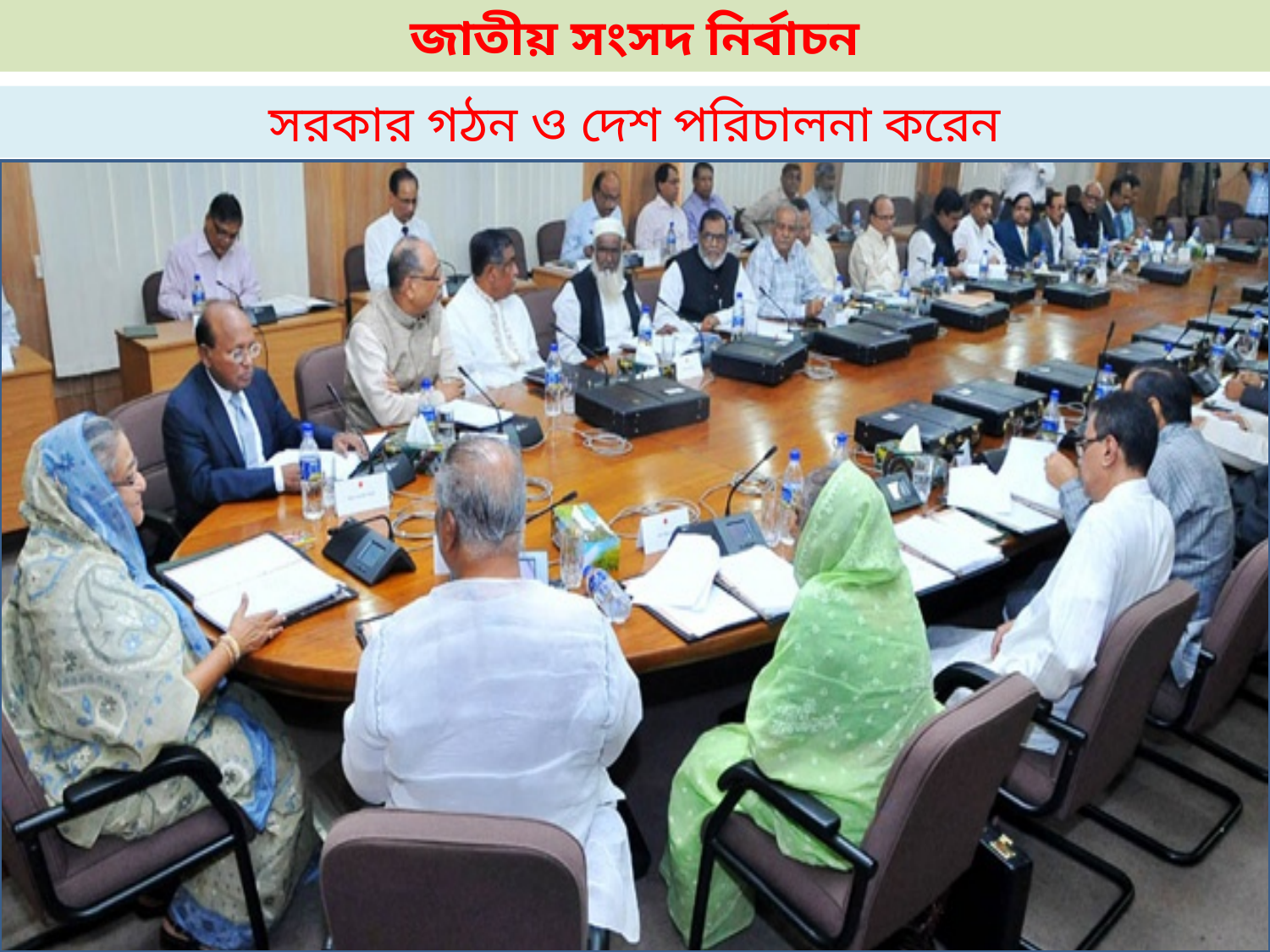

জাতীয় সংসদ নির্বাচন
সরকার গঠন ও দেশ পরিচালনা করেন